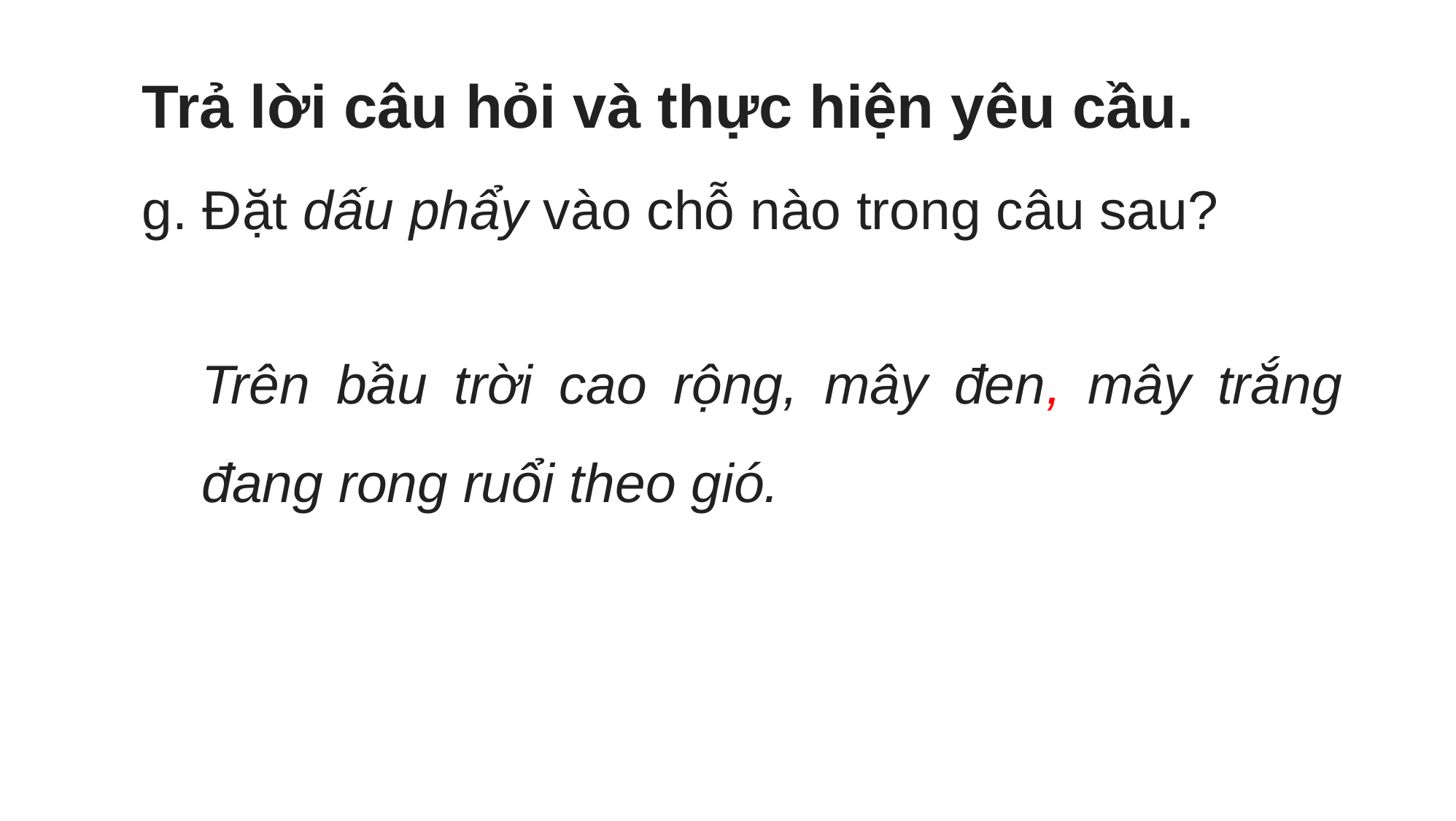

Trả lời câu hỏi và thực hiện yêu cầu.
g. Đặt dấu phẩy vào chỗ nào trong câu sau?
Trên bầu trời cao rộng, mây đen mây trắng đang rong ruổi theo gió.
Trên bầu trời cao rộng, mây đen, mây trắng đang rong ruổi theo gió.